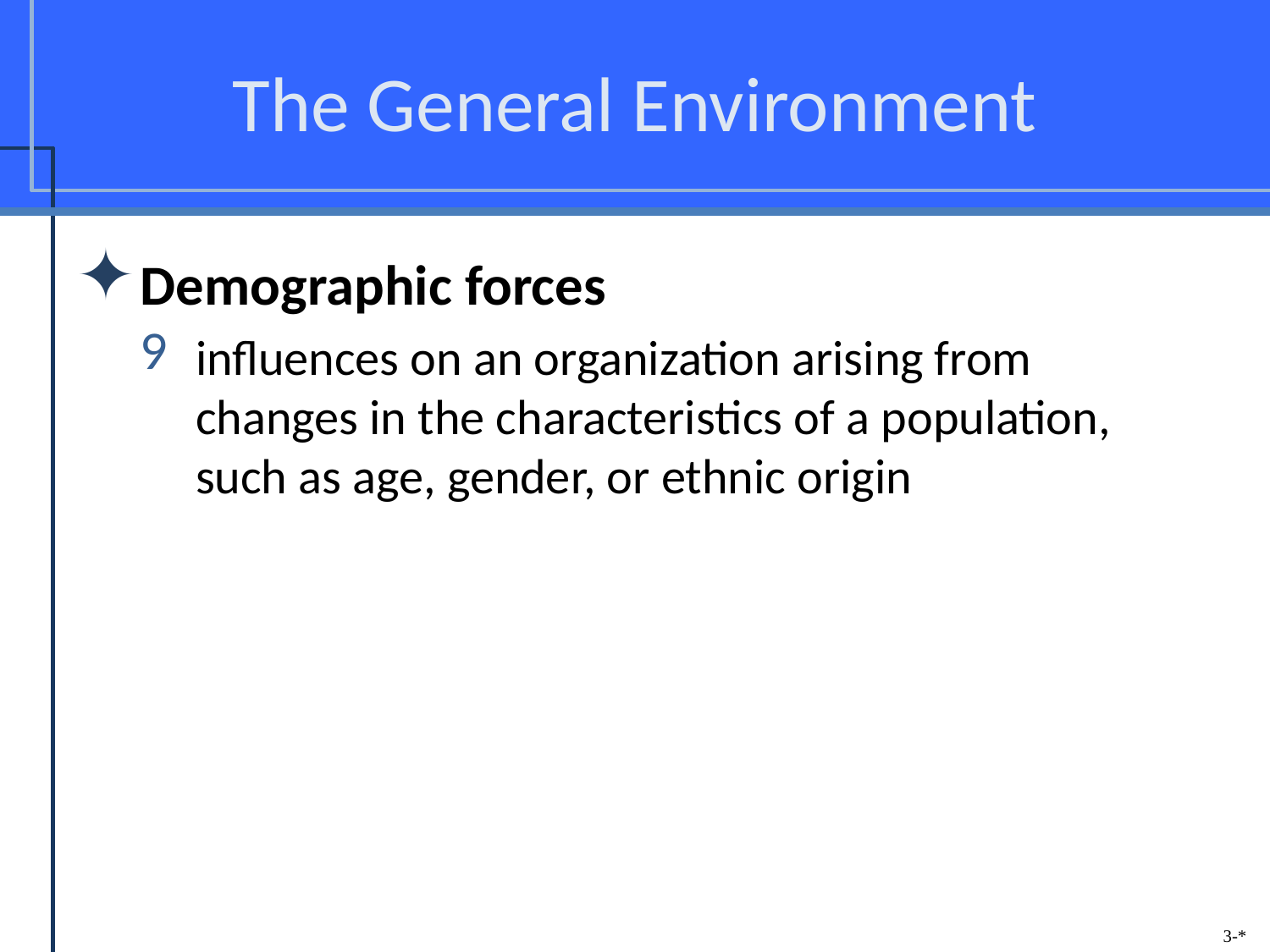

# The General Environment
Demographic forces
influences on an organization arising from changes in the characteristics of a population, such as age, gender, or ethnic origin